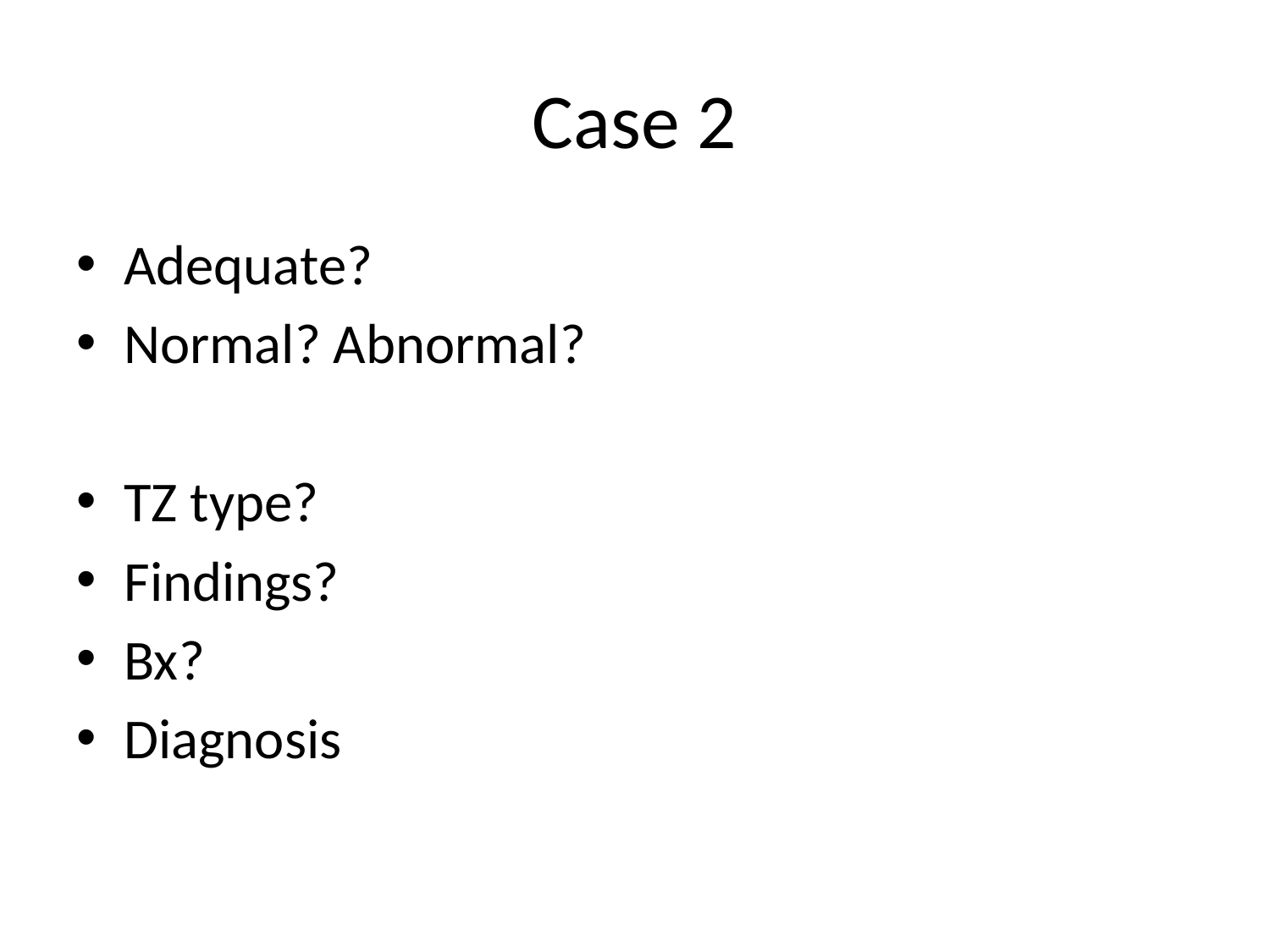

# Case 2
Adequate?
Normal? Abnormal?

TZ type?
Findings?
Bx?
Diagnosis